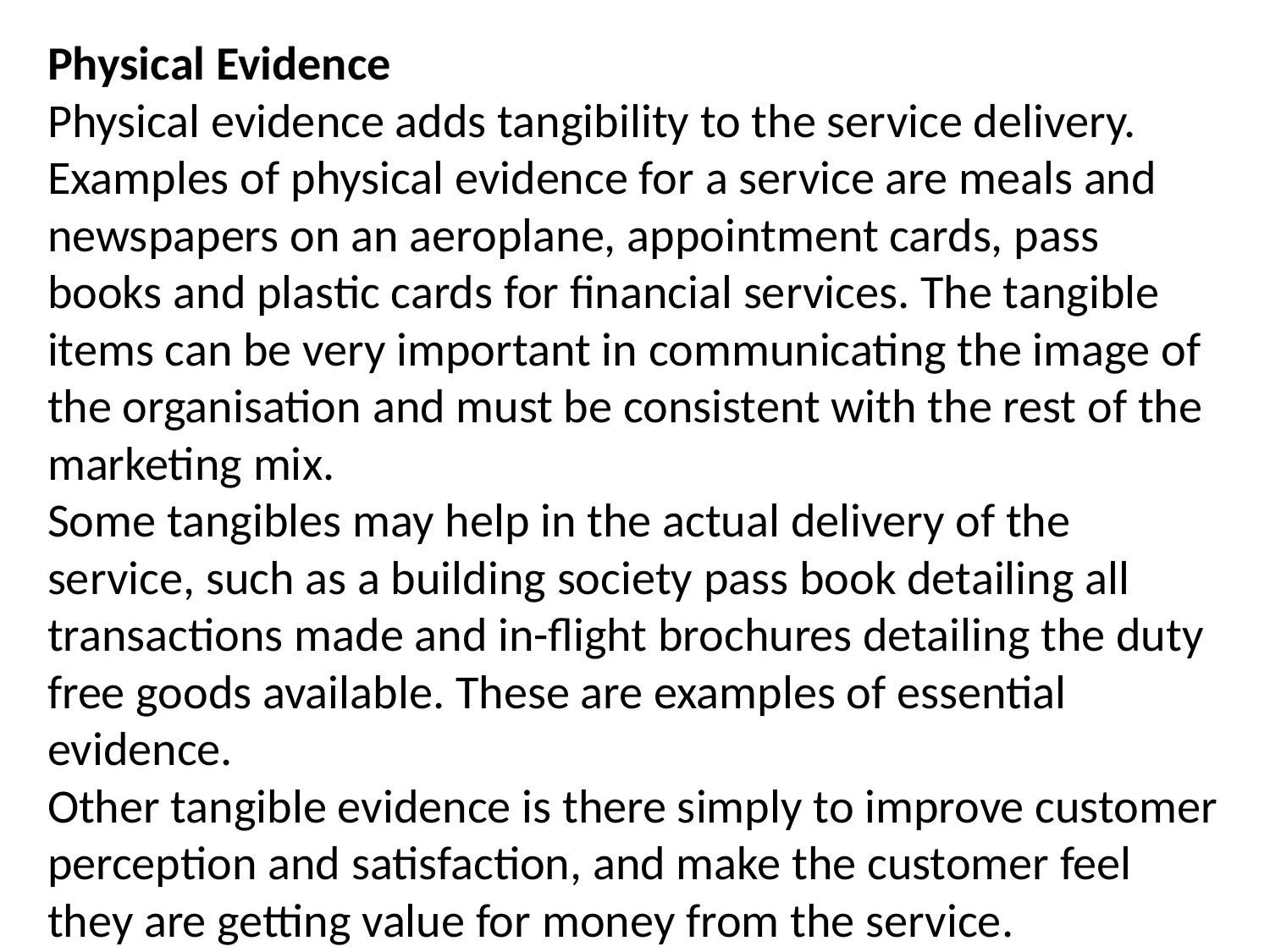

Physical Evidence
Physical evidence adds tangibility to the service delivery. Examples of physical evidence for a service are meals and newspapers on an aeroplane, appointment cards, pass books and plastic cards for financial services. The tangible items can be very important in communicating the image of the organisation and must be consistent with the rest of the marketing mix.
Some tangibles may help in the actual delivery of the service, such as a building society pass book detailing all transactions made and in-flight brochures detailing the duty free goods available. These are examples of essential evidence.
Other tangible evidence is there simply to improve customer perception and satisfaction, and make the customer feel they are getting value for money from the service.